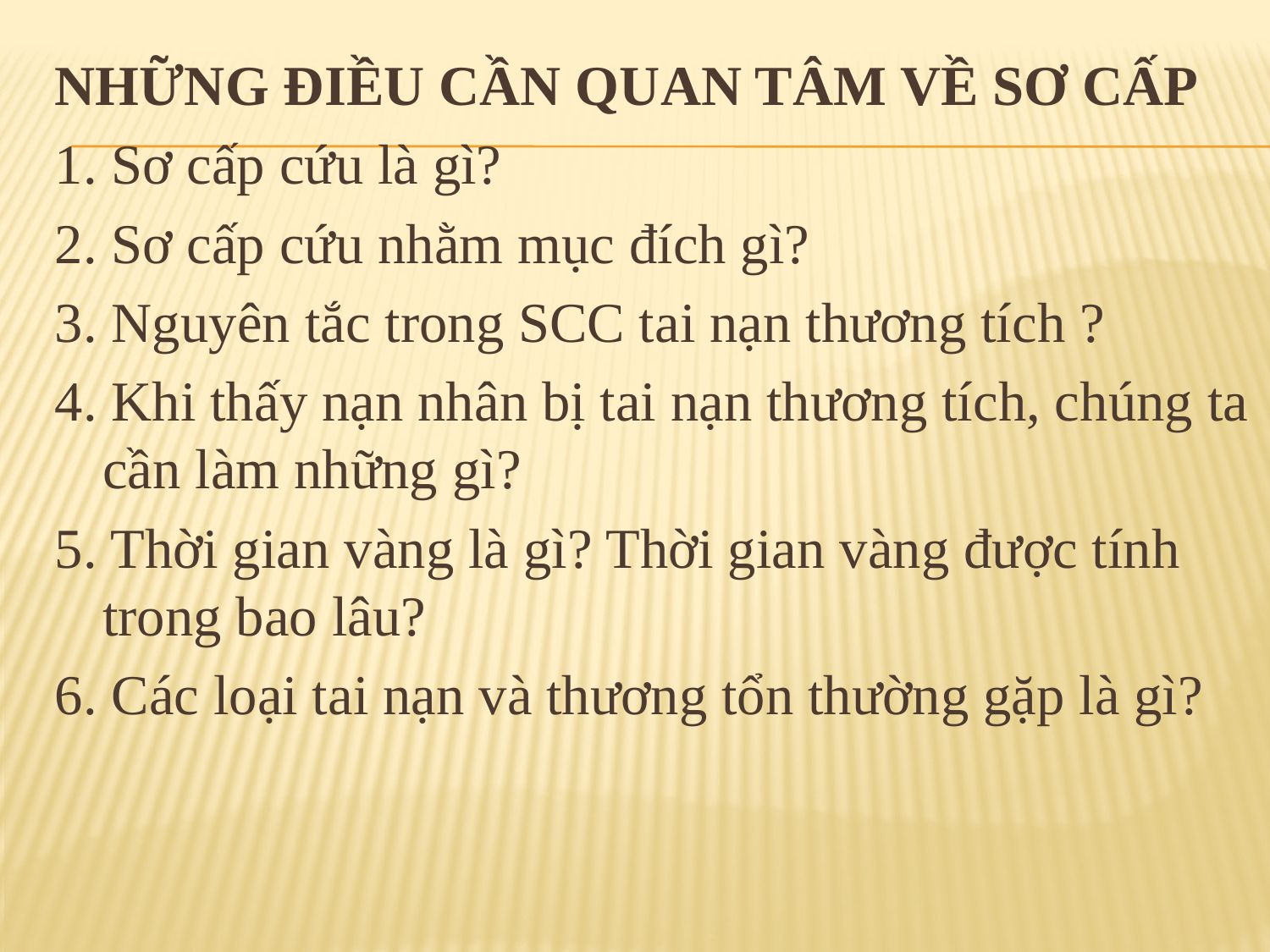

NHỮNG ĐIỀU CẦN QUAN TÂM VỀ SƠ CẤP
1. Sơ cấp cứu là gì?
2. Sơ cấp cứu nhằm mục đích gì?
3. Nguyên tắc trong SCC tai nạn thương tích ?
4. Khi thấy nạn nhân bị tai nạn thương tích, chúng ta cần làm những gì?
5. Thời gian vàng là gì? Thời gian vàng được tính trong bao lâu?
6. Các loại tai nạn và thương tổn thường gặp là gì?